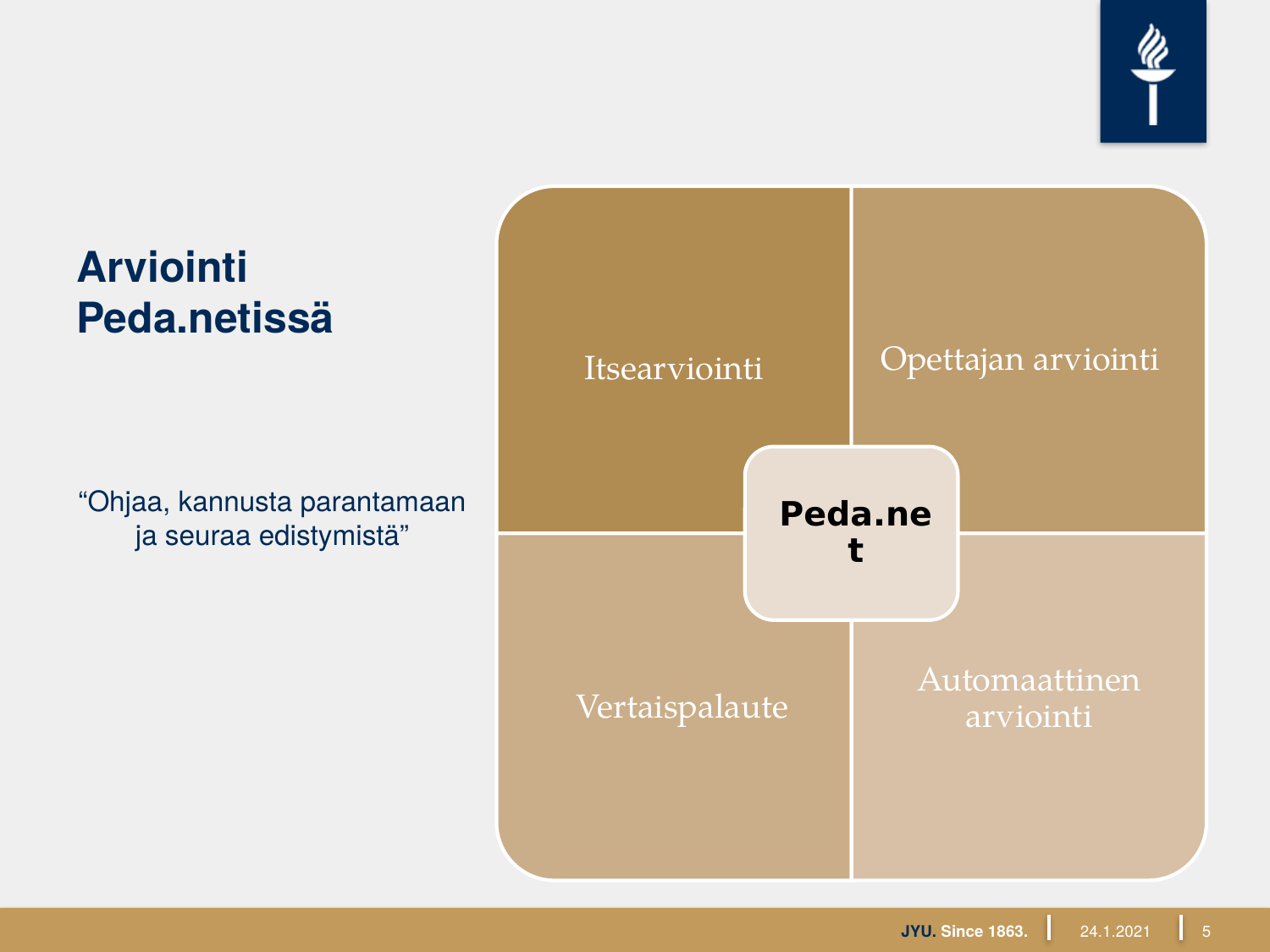

# Arviointi Peda.netissä
Itsearviointi
Opettajan arviointi
Vertaispalaute
Automaattinen arviointi
Peda.net

“Ohjaa, kannusta parantamaan ja seuraa edistymistä”
JYU. Since 1863.
24.1.2021
5